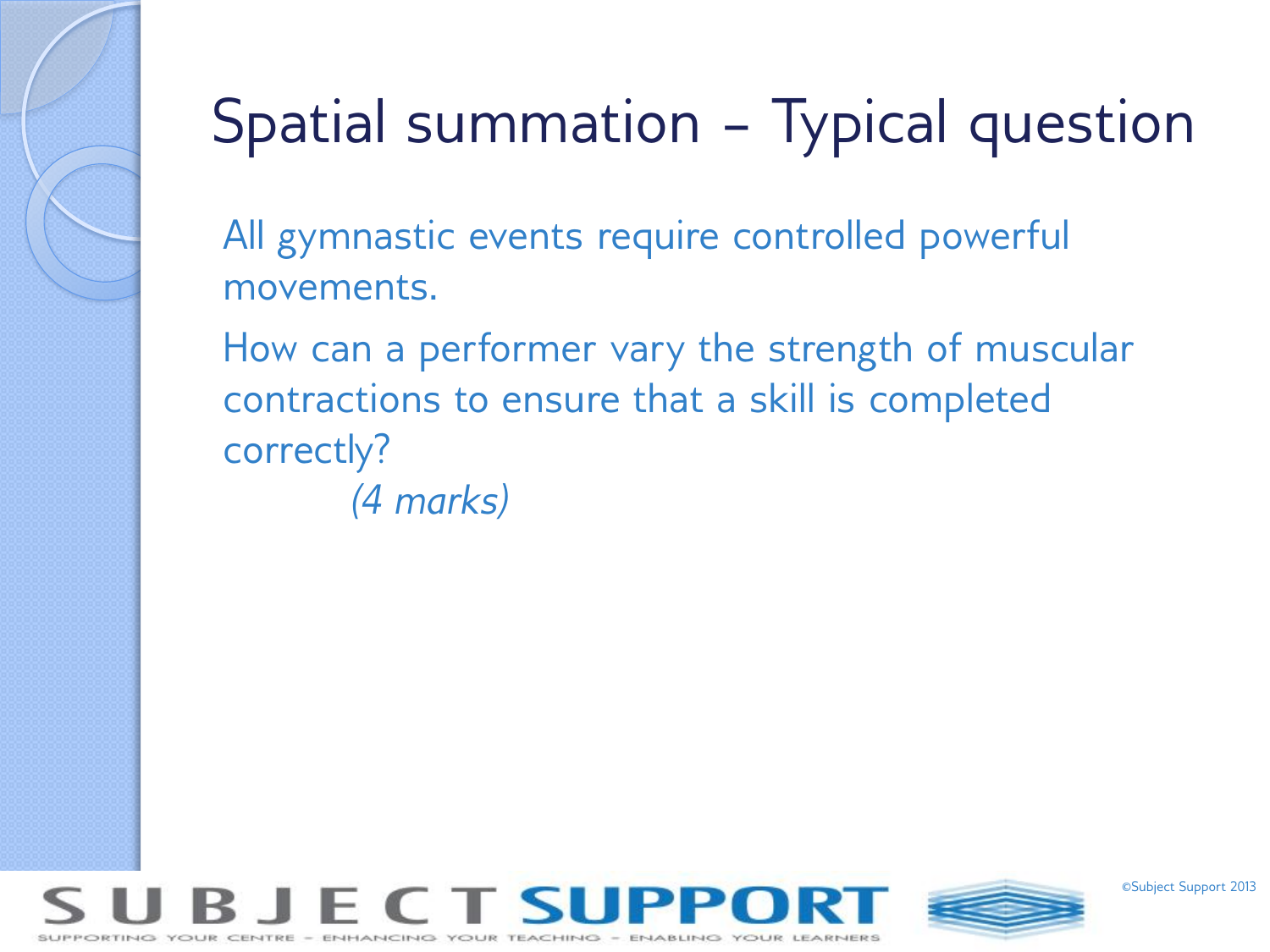

# Spatial summation – Typical question
All gymnastic events require controlled powerful movements.
How can a performer vary the strength of muscular contractions to ensure that a skill is completed correctly?							(4 marks)